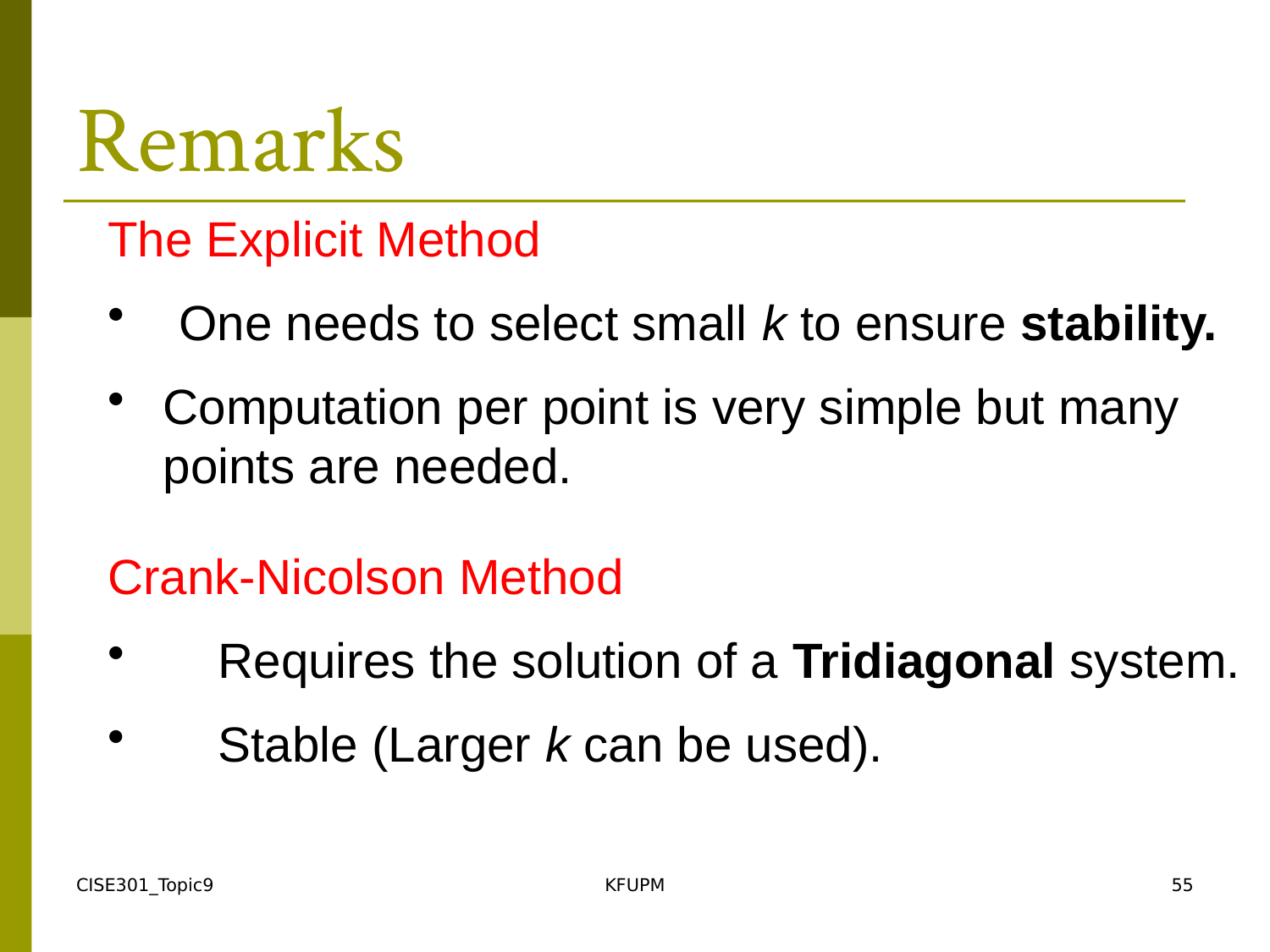

# Remarks
The Explicit Method
   One needs to select small k to ensure stability.
Computation per point is very simple but many points are needed.

Crank-Nicolson Method
    Requires the solution of a Tridiagonal system.
    Stable (Larger k can be used).
CISE301_Topic9
KFUPM
55